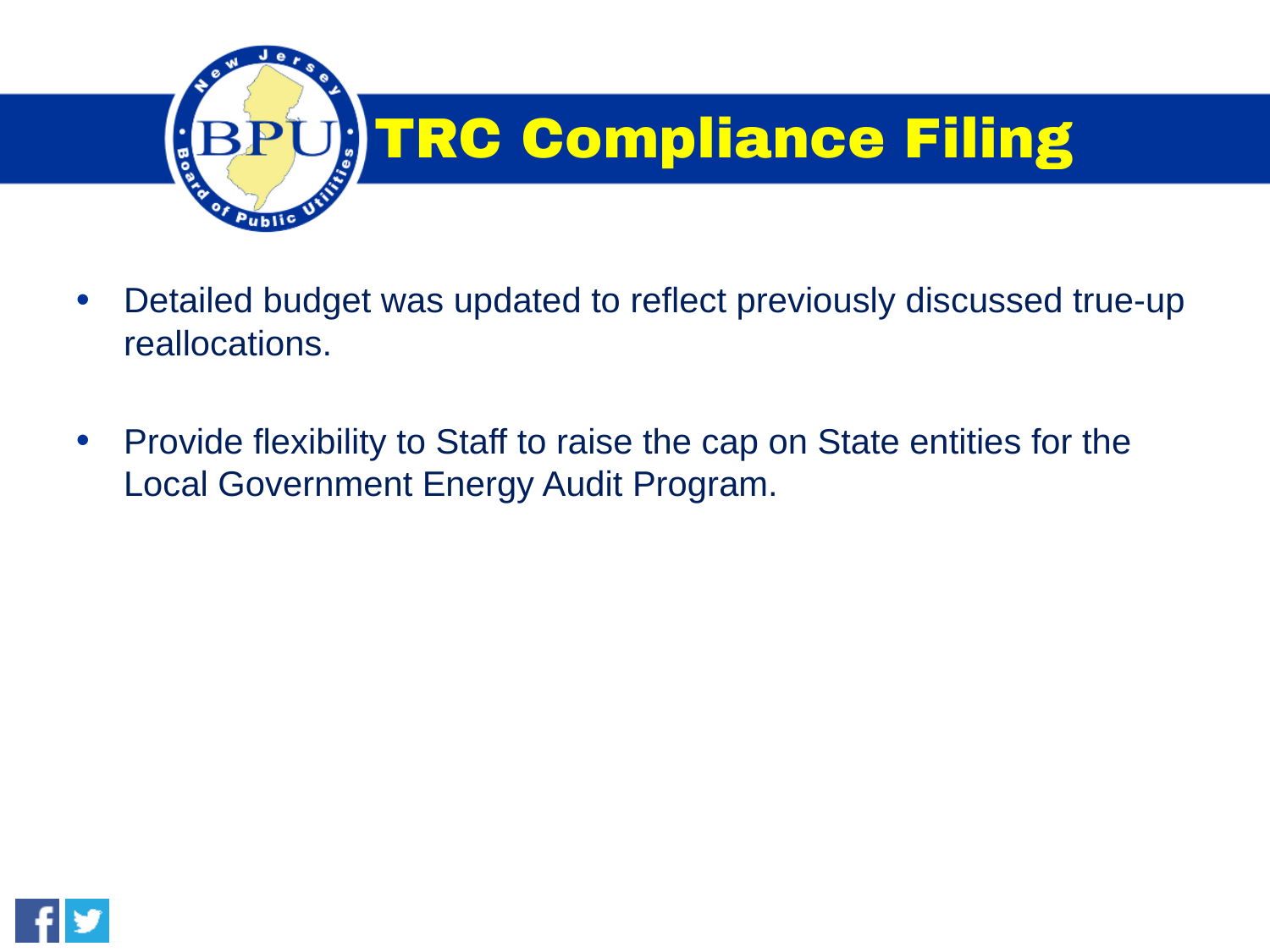

# TRC Compliance Filing

Detailed budget was updated to reflect previously discussed true-up reallocations.

Provide flexibility to Staff to raise the cap on State entities for the Local Government Energy Audit Program.